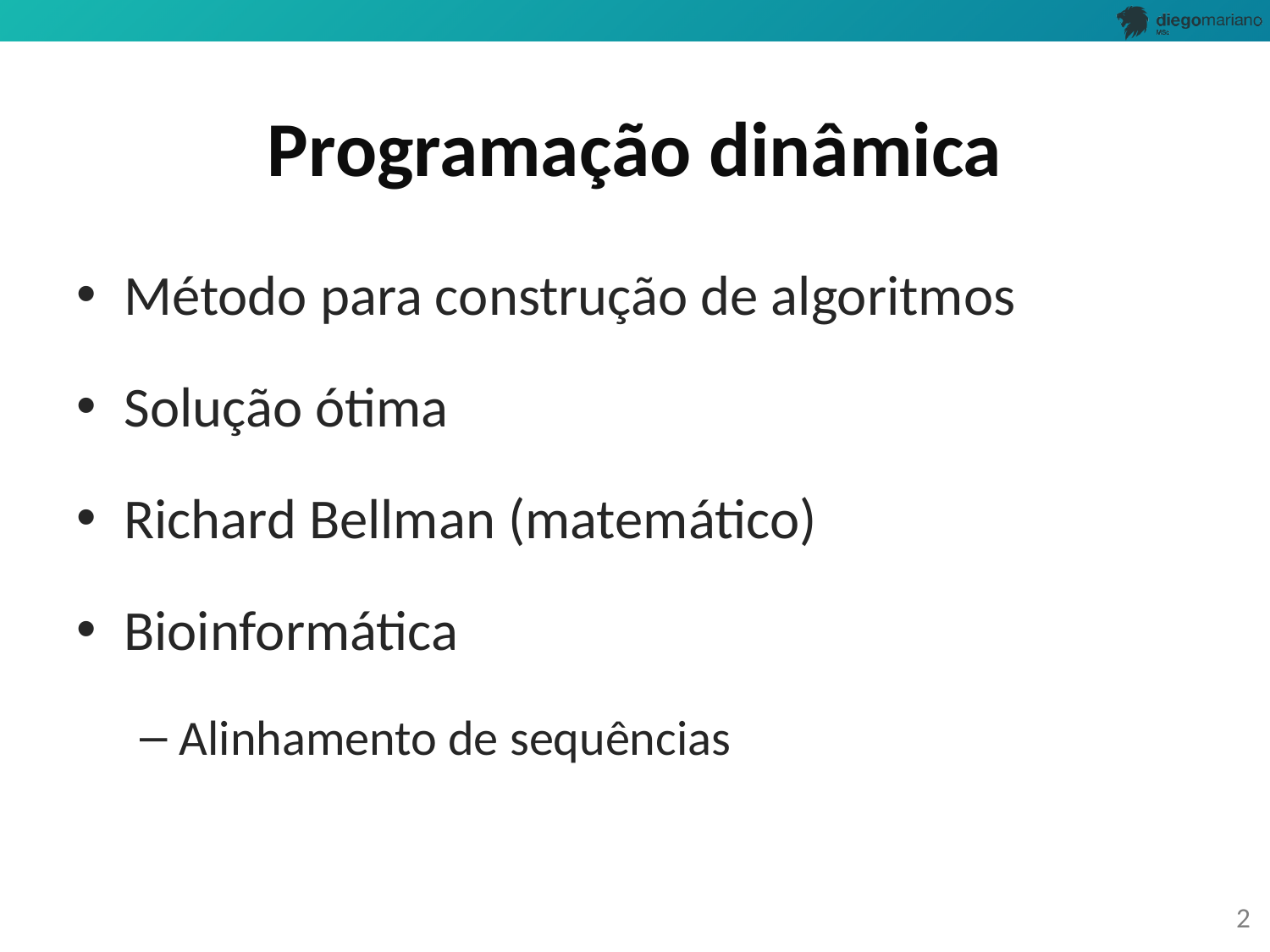

# Programação dinâmica
Método para construção de algoritmos
Solução ótima
Richard Bellman (matemático)
Bioinformática
Alinhamento de sequências
2